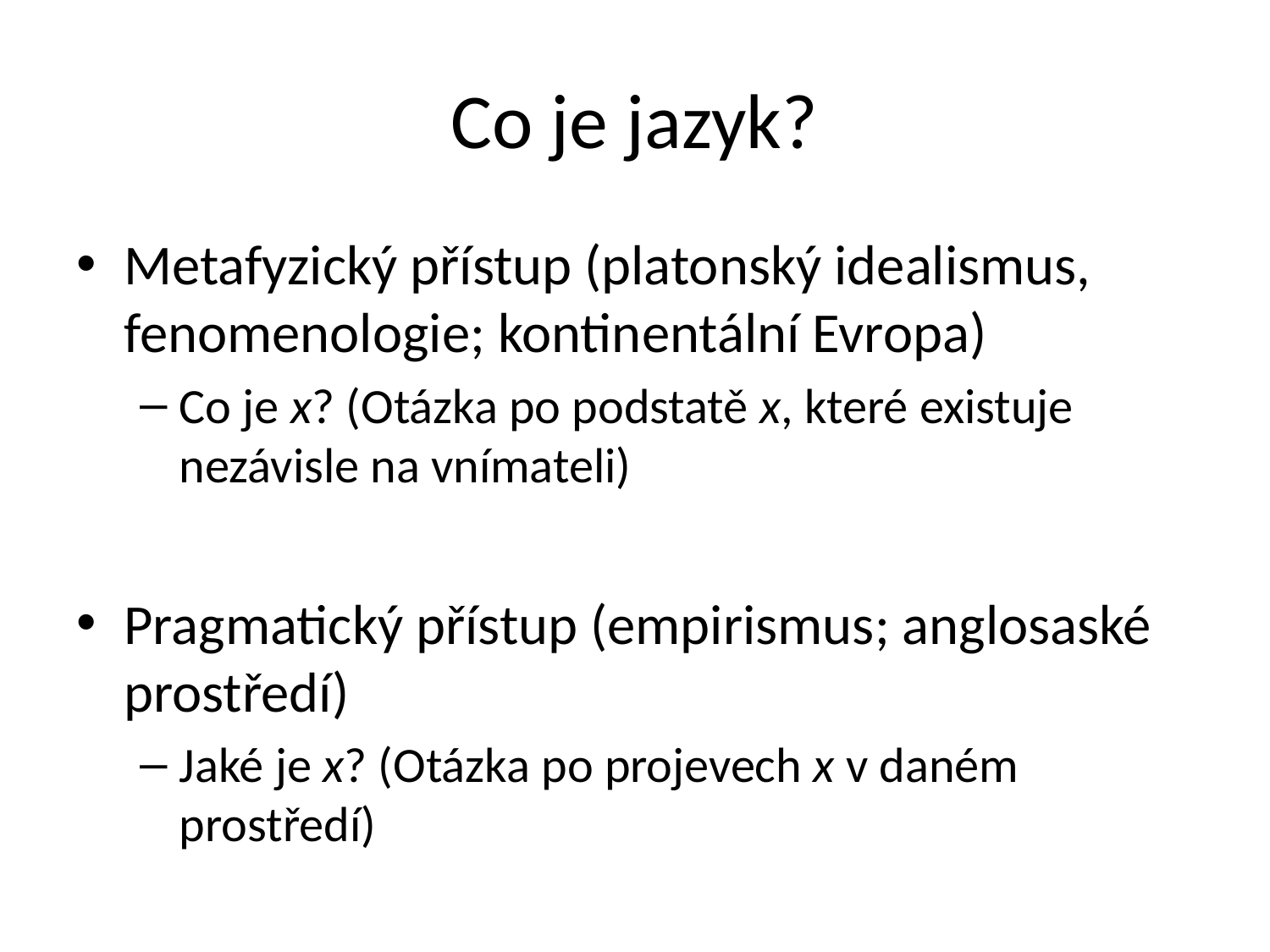

# Co je jazyk?
Metafyzický přístup (platonský idealismus, fenomenologie; kontinentální Evropa)
Co je x? (Otázka po podstatě x, které existuje nezávisle na vnímateli)

Pragmatický přístup (empirismus; anglosaské prostředí)
Jaké je x? (Otázka po projevech x v daném prostředí)